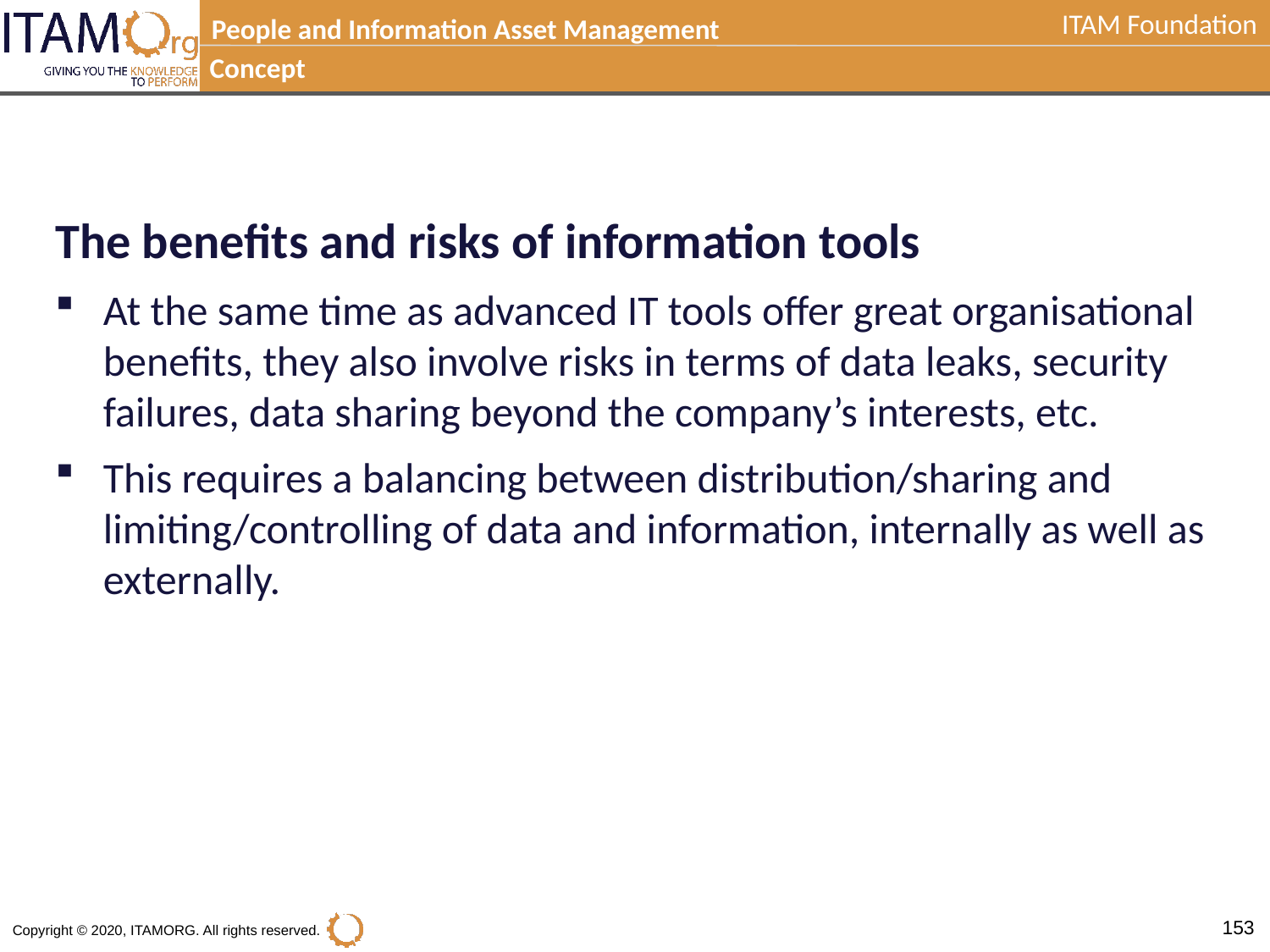

People and Information Asset Management
Concept
The benefits and risks of information tools
At the same time as advanced IT tools offer great organisational benefits, they also involve risks in terms of data leaks, security failures, data sharing beyond the company’s interests, etc.
This requires a balancing between distribution/sharing and limiting/controlling of data and information, internally as well as externally.